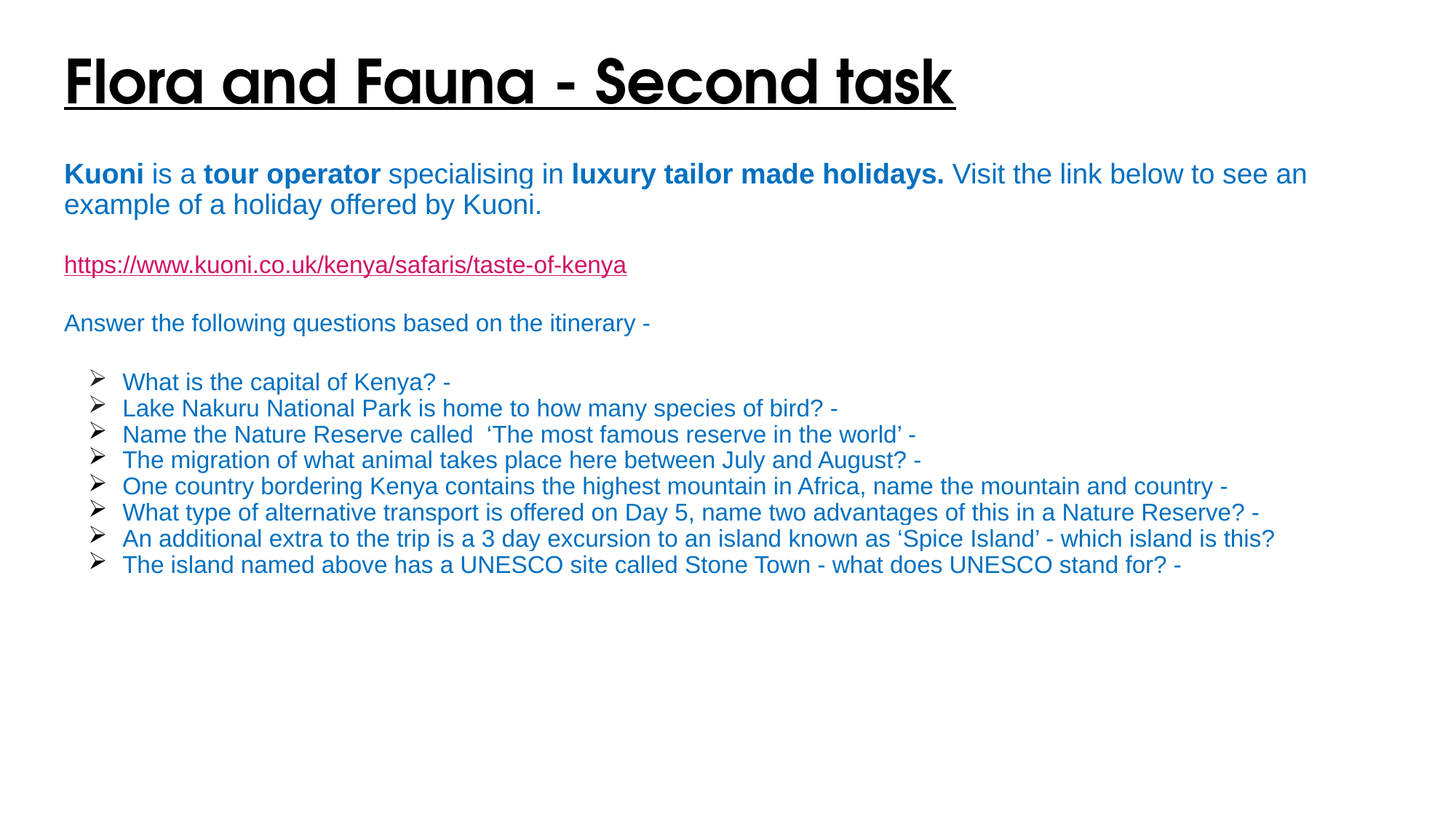

# Flora and Fauna - Second task
Kuoni is a tour operator specialising in luxury tailor made holidays. Visit the link below to see an example of a holiday offered by Kuoni.
https://www.kuoni.co.uk/kenya/safaris/taste-of-kenya
Answer the following questions based on the itinerary -
What is the capital of Kenya? -
Lake Nakuru National Park is home to how many species of bird? -
Name the Nature Reserve called  ‘The most famous reserve in the world’ -
The migration of what animal takes place here between July and August? -
One country bordering Kenya contains the highest mountain in Africa, name the mountain and country -
What type of alternative transport is offered on Day 5, name two advantages of this in a Nature Reserve? -
An additional extra to the trip is a 3 day excursion to an island known as ‘Spice Island’ - which island is this?
The island named above has a UNESCO site called Stone Town - what does UNESCO stand for? -